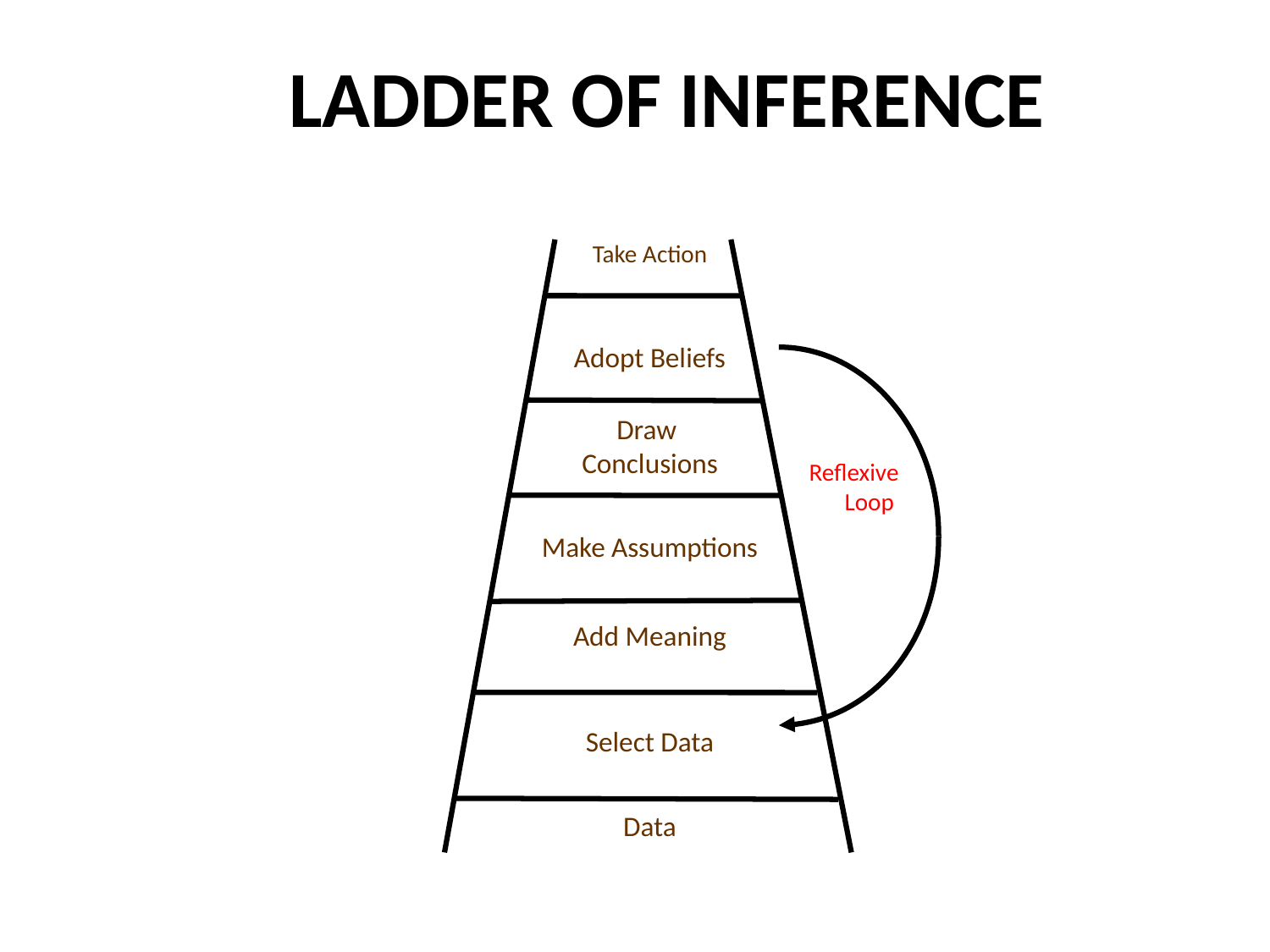

# Ladder of Inference
Take Action

Adopt Beliefs

Draw
Conclusions

Make Assumptions

Add Meaning

Select Data

Data

Reflexive
Loop